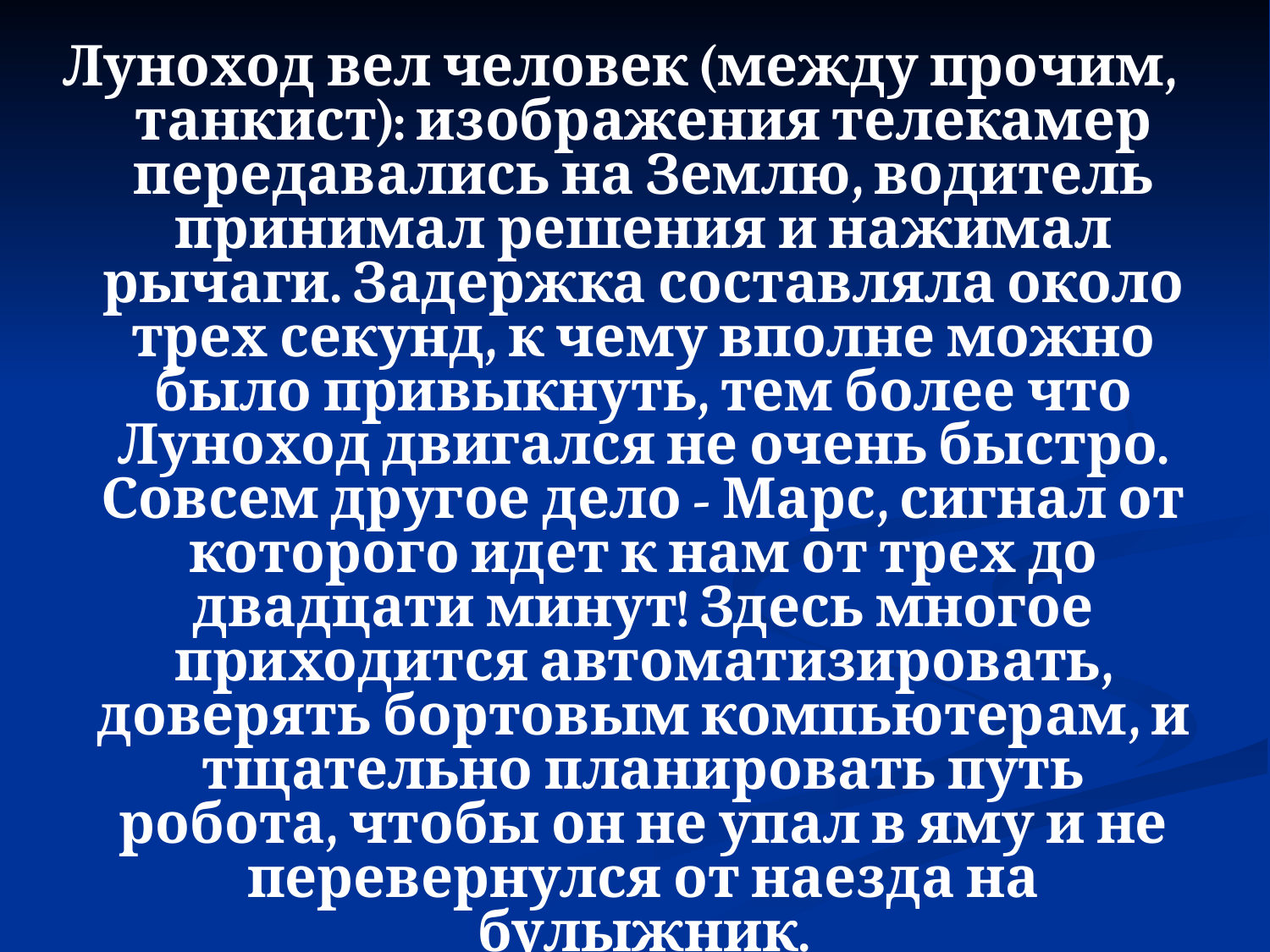

Луноход вел человек (между прочим, танкист): изображения телекамер передавались на Землю, водитель принимал решения и нажимал рычаги. Задержка составляла около трех секунд, к чему вполне можно было привыкнуть, тем более что Луноход двигался не очень быстро. Совсем другое дело - Марс, сигнал от которого идет к нам от трех до двадцати минут! Здесь многое приходится автоматизировать, доверять бортовым компьютерам, и тщательно планировать путь робота, чтобы он не упал в яму и не перевернулся от наезда на булыжник.